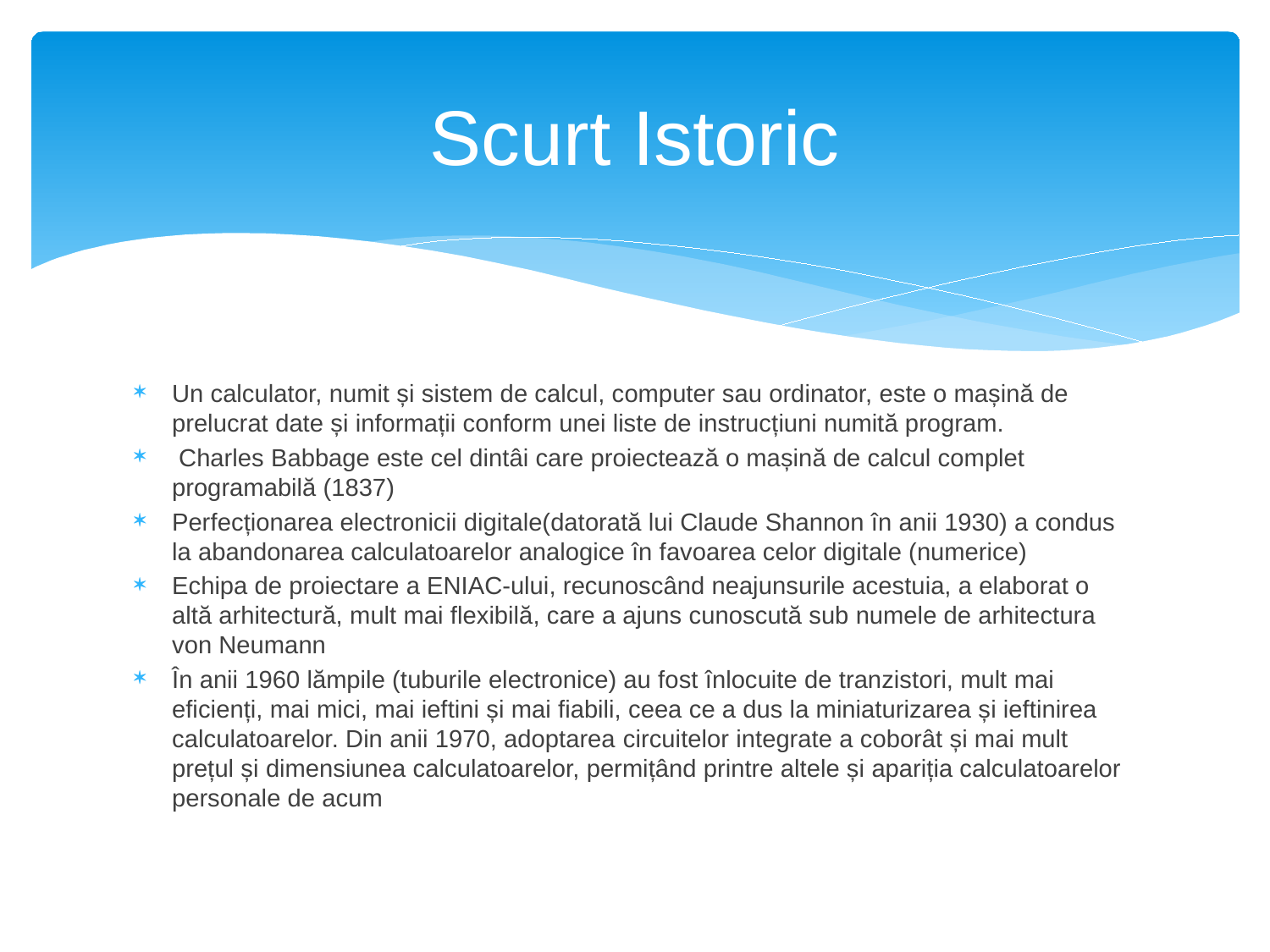

# Scurt Istoric
Un calculator, numit și sistem de calcul, computer sau ordinator, este o mașină de prelucrat date și informații conform unei liste de instrucțiuni numită program.
 Charles Babbage este cel dintâi care proiectează o mașină de calcul complet programabilă (1837)
Perfecționarea electronicii digitale(datorată lui Claude Shannon în anii 1930) a condus la abandonarea calculatoarelor analogice în favoarea celor digitale (numerice)
Echipa de proiectare a ENIAC-ului, recunoscând neajunsurile acestuia, a elaborat o altă arhitectură, mult mai flexibilă, care a ajuns cunoscută sub numele de arhitectura von Neumann
În anii 1960 lămpile (tuburile electronice) au fost înlocuite de tranzistori, mult mai eficienți, mai mici, mai ieftini și mai fiabili, ceea ce a dus la miniaturizarea și ieftinirea calculatoarelor. Din anii 1970, adoptarea circuitelor integrate a coborât și mai mult prețul și dimensiunea calculatoarelor, permițând printre altele și apariția calculatoarelor personale de acum